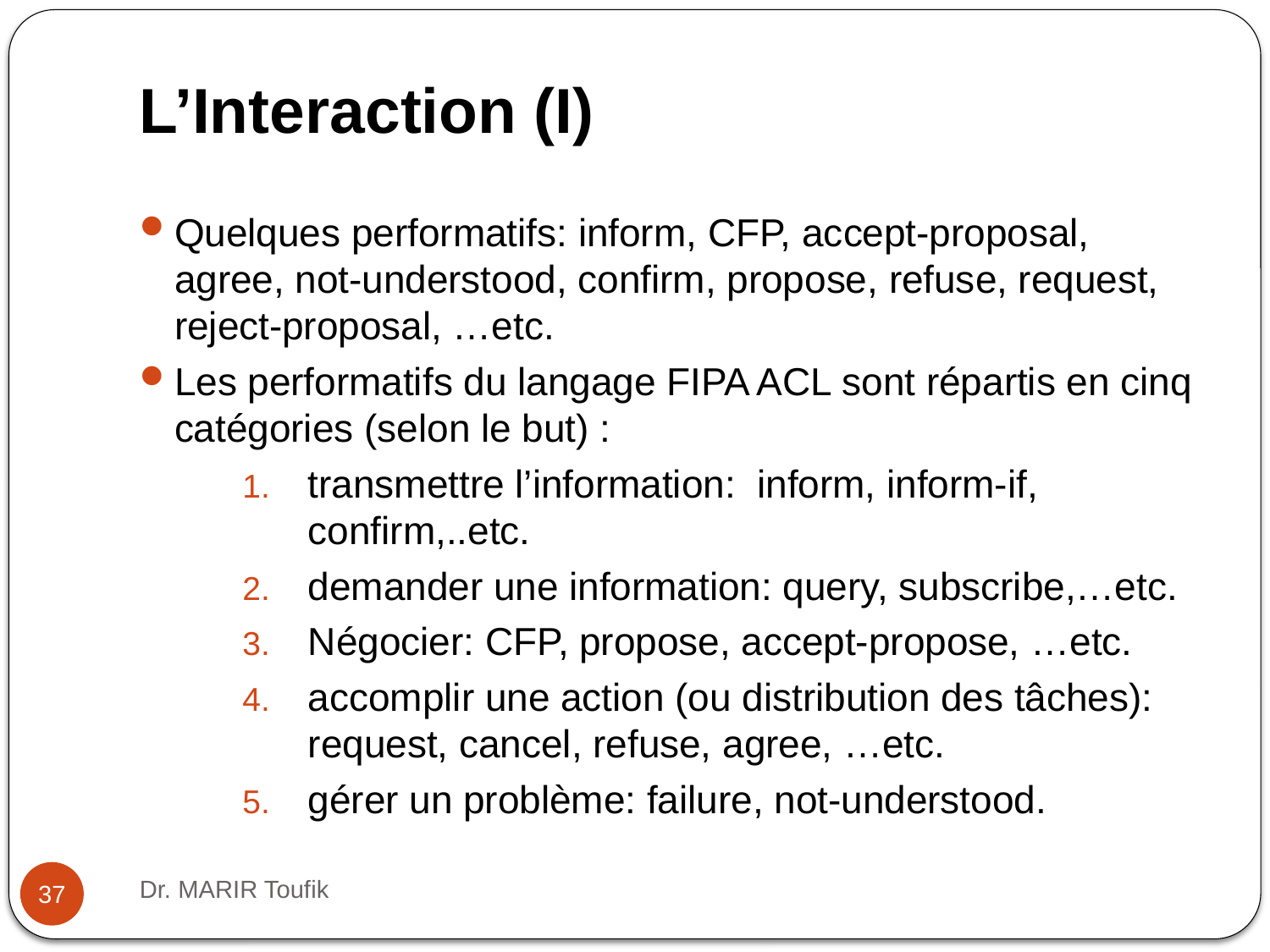

# L’Interaction (I)
Quelques performatifs: inform, CFP, accept-proposal, agree, not-understood, confirm, propose, refuse, request, reject-proposal, …etc.
Les performatifs du langage FIPA ACL sont répartis en cinq catégories (selon le but) :
transmettre l’information:  inform, inform-if, confirm,..etc.
demander une information: query, subscribe,…etc.
Négocier: CFP, propose, accept-propose, …etc.
accomplir une action (ou distribution des tâches): request, cancel, refuse, agree, …etc.
gérer un problème: failure, not-understood.
Dr. MARIR Toufik
37